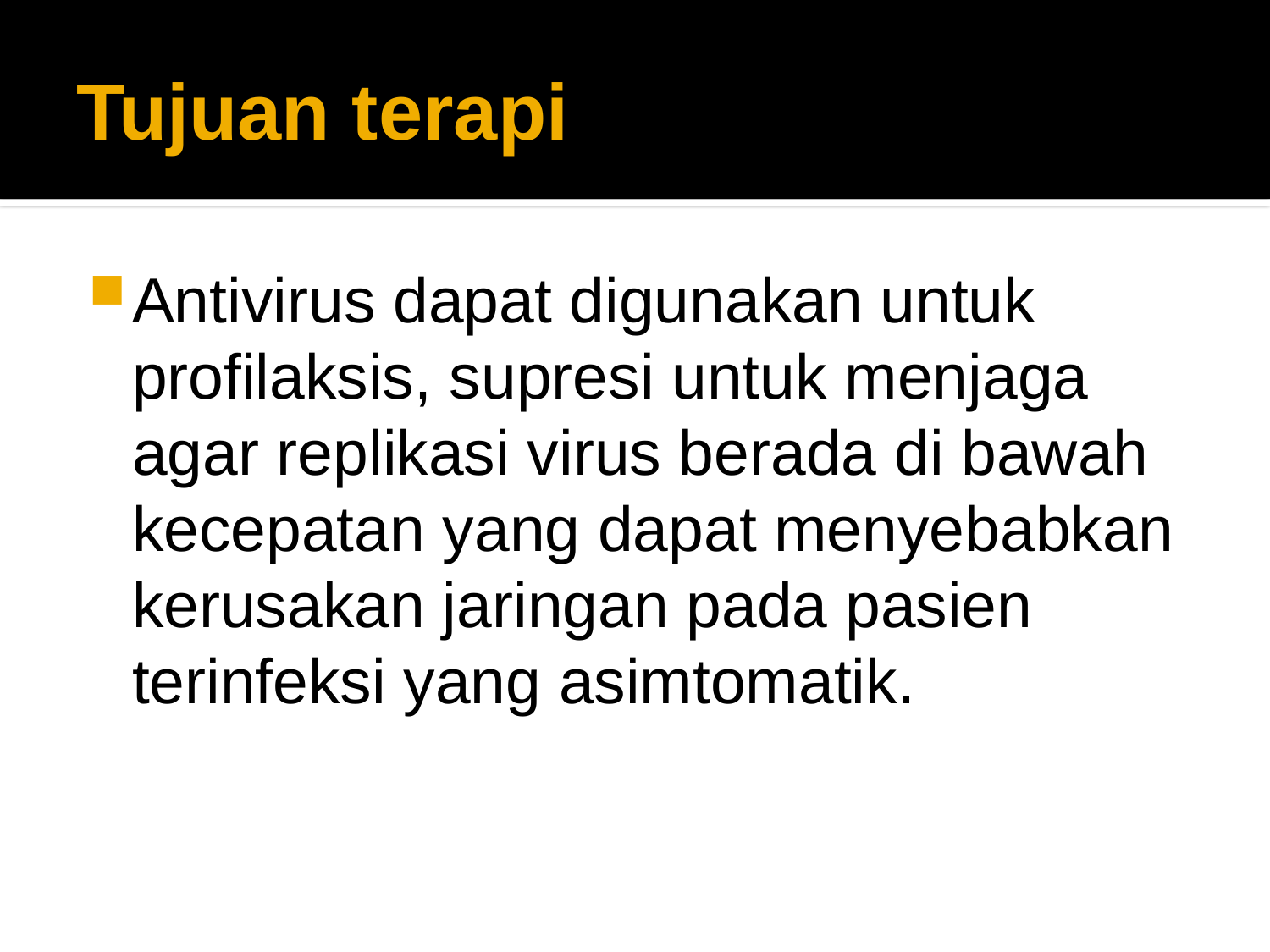

# Tujuan terapi
Antivirus dapat digunakan untuk profilaksis, supresi untuk menjaga agar replikasi virus berada di bawah kecepatan yang dapat menyebabkan kerusakan jaringan pada pasien terinfeksi yang asimtomatik.